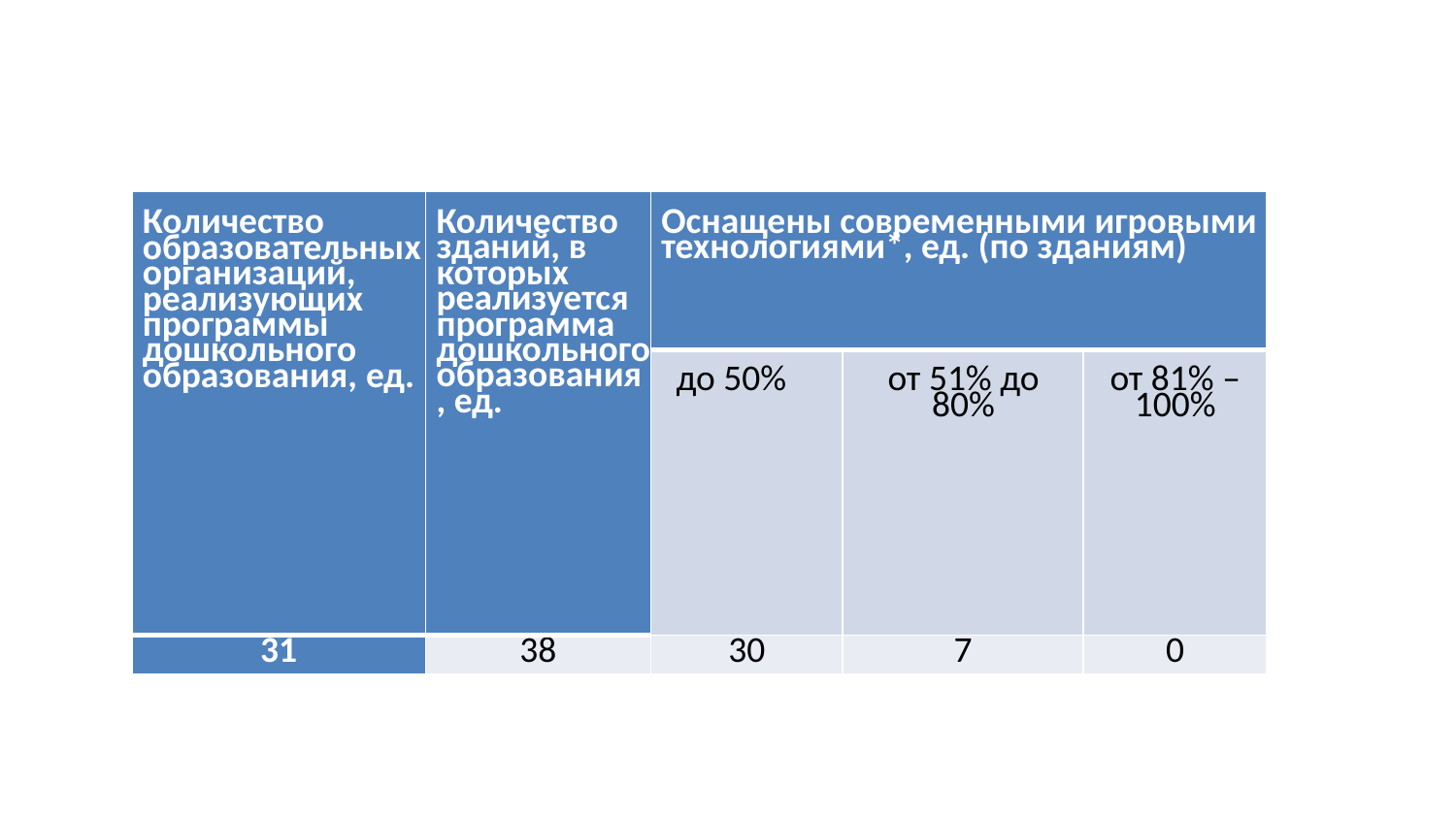

#
| Количество образовательных организаций, реализующих программы дошкольного образования, ед. | Количество зданий, в которых реализуется программа дошкольного образования, ед. | Оснащены современными игровыми технологиями\*, ед. (по зданиям) |  |  |
| --- | --- | --- | --- | --- |
|  |  | до 50% | от 51% до 80% | от 81% – 100% |
| 31 | 38 | 30 | 7 | 0 |